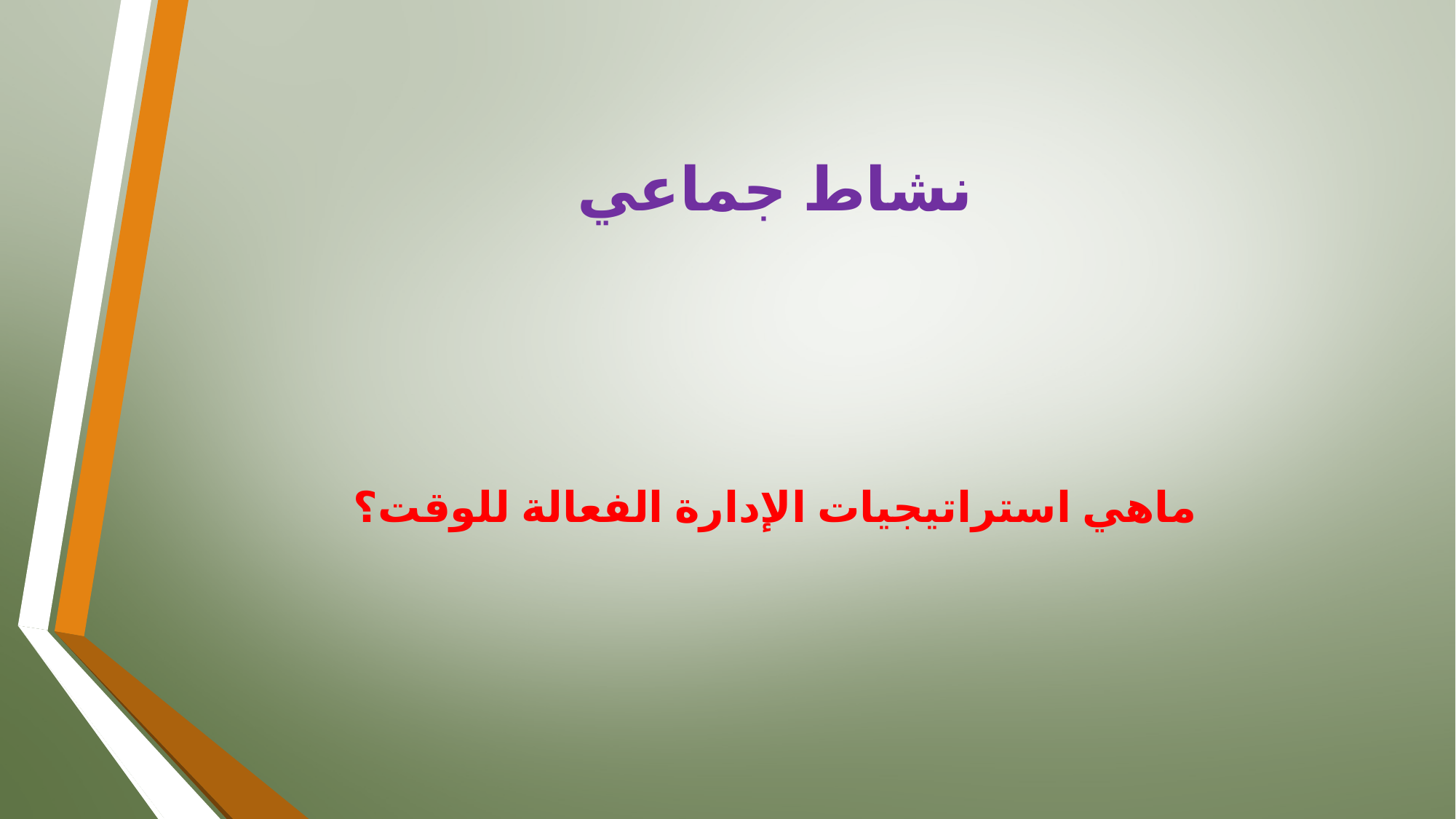

# نشاط جماعي
ماهي استراتيجيات الإدارة الفعالة للوقت؟